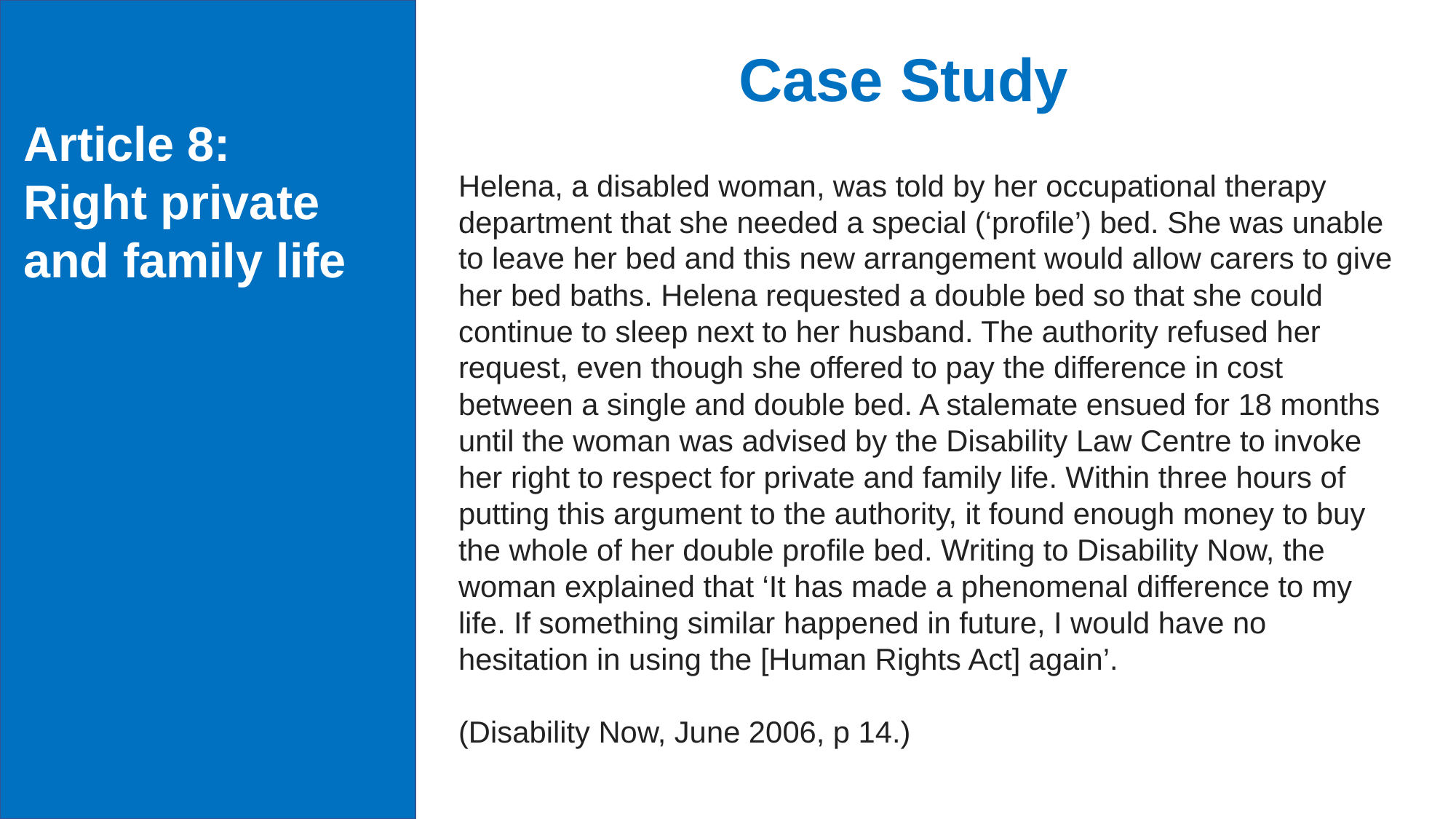

Case Study
Article 8:
Right private and family life
Helena, a disabled woman, was told by her occupational therapy department that she needed a special (‘profile’) bed. She was unable to leave her bed and this new arrangement would allow carers to give her bed baths. Helena requested a double bed so that she could continue to sleep next to her husband. The authority refused her request, even though she offered to pay the difference in cost between a single and double bed. A stalemate ensued for 18 months until the woman was advised by the Disability Law Centre to invoke her right to respect for private and family life. Within three hours of putting this argument to the authority, it found enough money to buy the whole of her double profile bed. Writing to Disability Now, the woman explained that ‘It has made a phenomenal difference to my life. If something similar happened in future, I would have no hesitation in using the [Human Rights Act] again’.

(Disability Now, June 2006, p 14.)